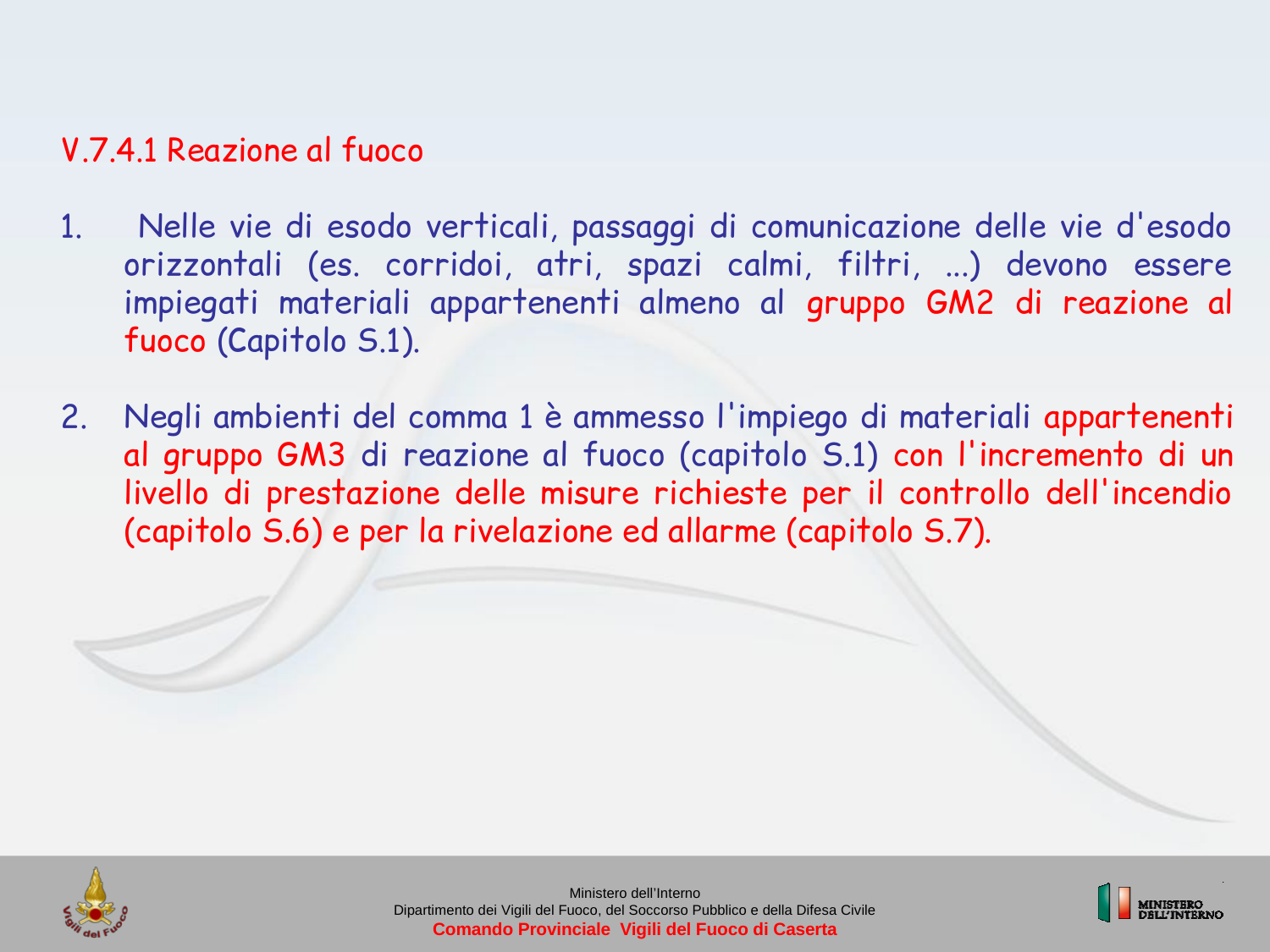

V.7.4.1 Reazione al fuoco

 Nelle vie di esodo verticali, passaggi di comunicazione delle vie d'esodo orizzontali (es. corridoi, atri, spazi calmi, filtri, ...) devono essere impiegati materiali appartenenti almeno al gruppo GM2 di reazione al fuoco (Capitolo S.1).

Negli ambienti del comma 1 è ammesso l'impiego di materiali appartenenti al gruppo GM3 di reazione al fuoco (capitolo S.1) con l'incremento di un livello di prestazione delle misure richieste per il controllo dell'incendio (capitolo S.6) e per la rivelazione ed allarme (capitolo S.7).

Ministero dell’Interno
Dipartimento dei Vigili del Fuoco, del Soccorso Pubblico e della Difesa Civile
Comando Provinciale  Vigili del Fuoco di Caserta